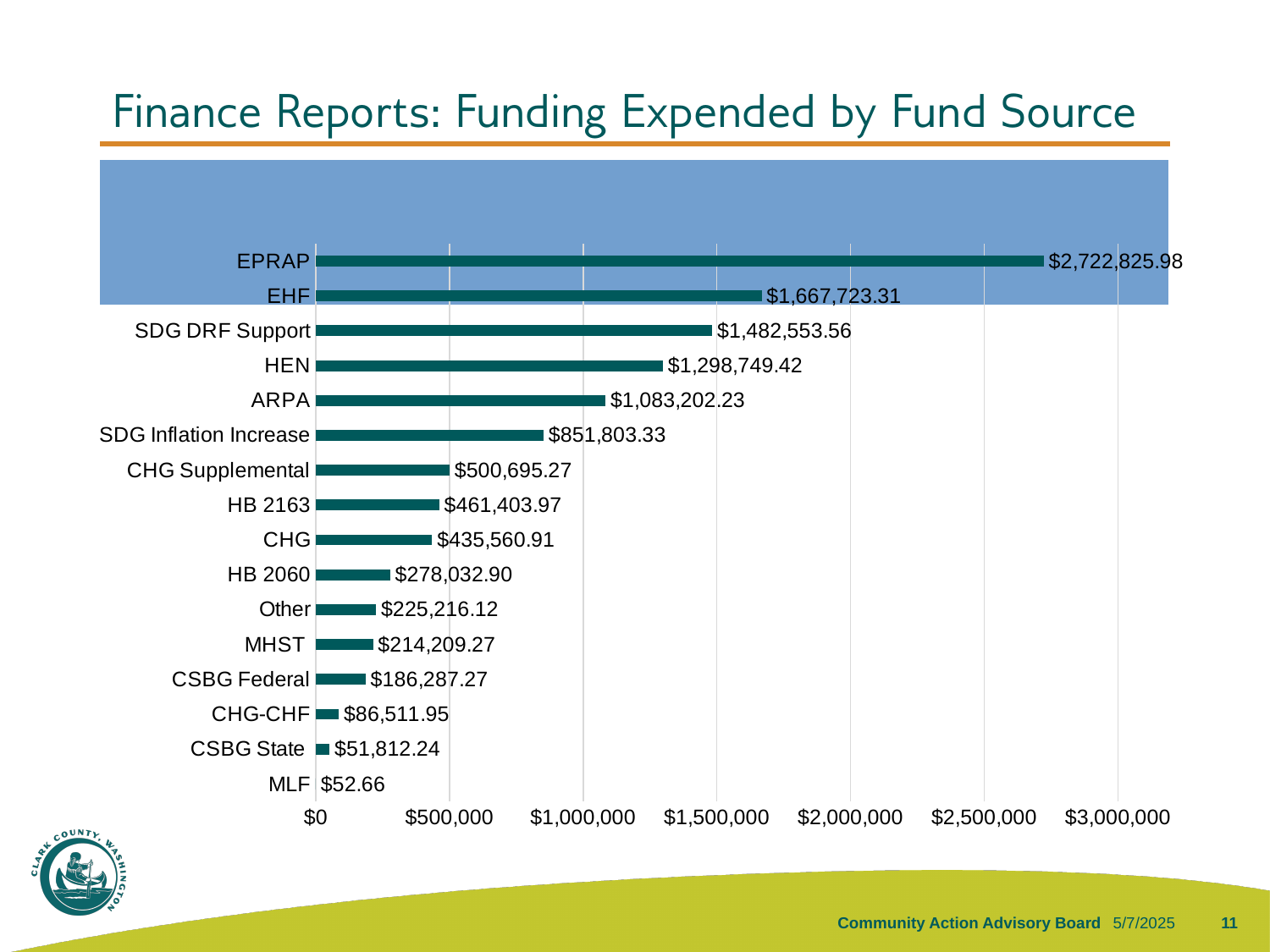

# Finance Reports: Funding Expended by Fund Source
Distribution of funding expended by fund source July – December 2024.

### Chart

| Category |  |
|---|---|
| MLF | 52.66 |
| CSBG State  | 51812.240000000005 |
| CHG-CHF | 86511.95 |
| CSBG Federal | 186287.27 |
| MHST  | 214209.27 |
| Other | 225216.12 |
| HB 2060 | 278032.9 |
| CHG | 435560.91000000003 |
| HB 2163 | 461403.97 |
| CHG Supplemental | 500695.26999999996 |
| SDG Inflation Increase | 851803.3300000001 |
| ARPA | 1083202.23 |
| HEN | 1298749.42 |
| SDG DRF Support | 1482553.5600000003 |
| EHF | 1667723.31 |
| EPRAP | 2722825.98 |
Community Action Advisory Board
5/7/2025
11